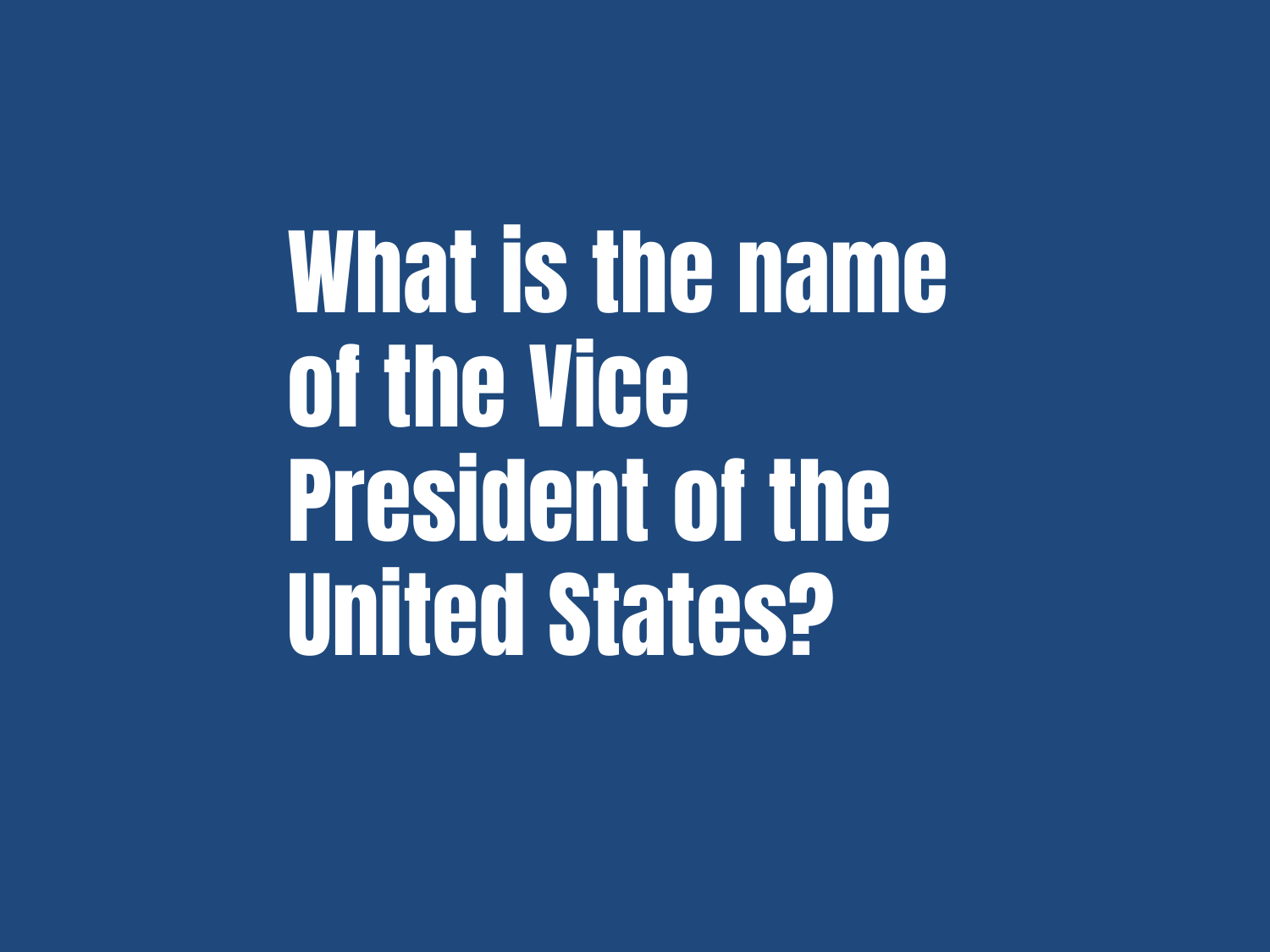

What is the name of the Vice President of the United States?